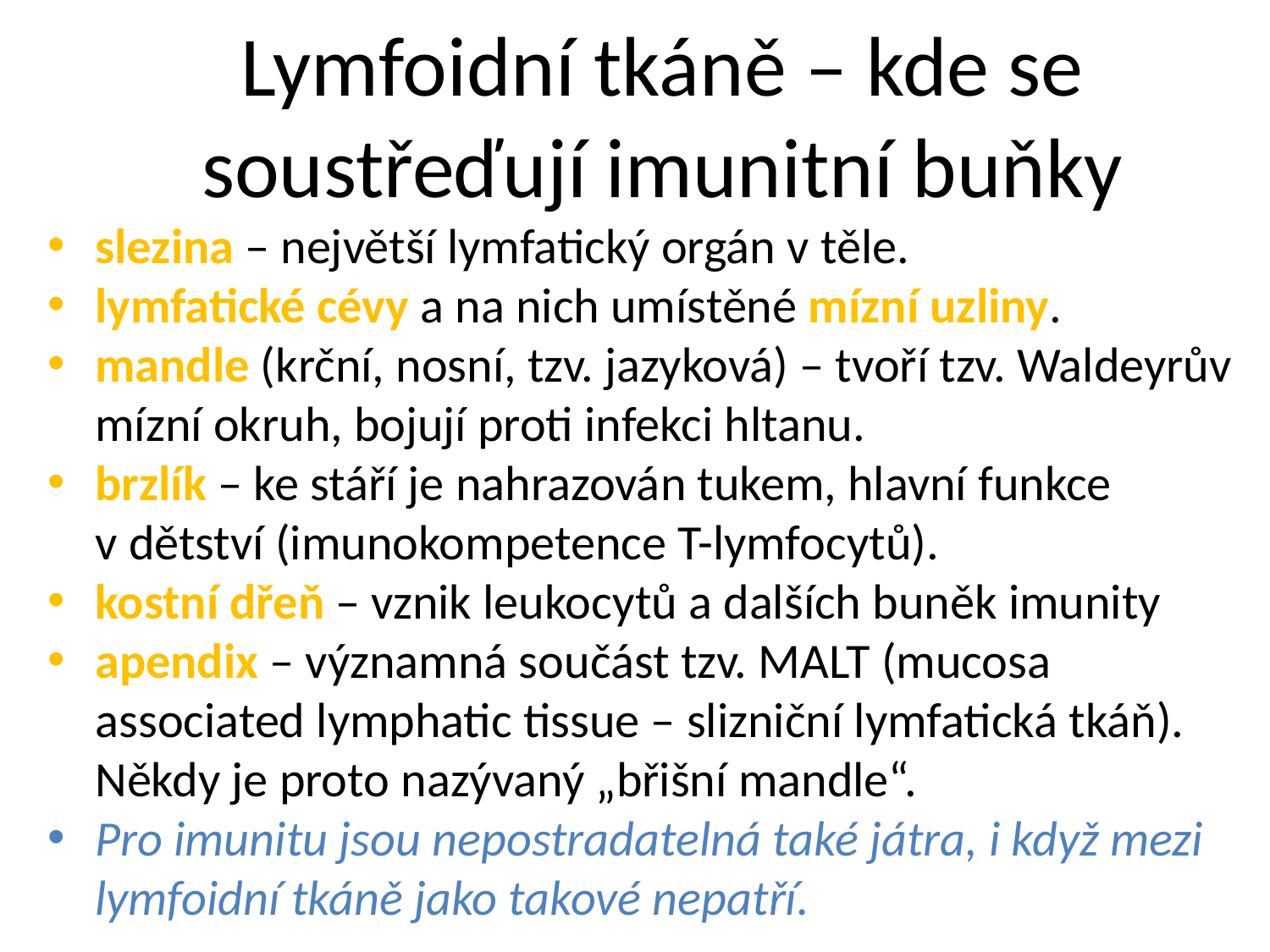

# Lymfoidní tkáně – kde se soustřeďují imunitní buňky
slezina – největší lymfatický orgán v těle.
lymfatické cévy a na nich umístěné mízní uzliny.
mandle (krční, nosní, tzv. jazyková) – tvoří tzv. Waldeyrův mízní okruh, bojují proti infekci hltanu.
brzlík – ke stáří je nahrazován tukem, hlavní funkce v dětství (imunokompetence T-lymfocytů).
kostní dřeň – vznik leukocytů a dalších buněk imunity
apendix – významná součást tzv. MALT (mucosa associated lymphatic tissue – slizniční lymfatická tkáň). Někdy je proto nazývaný „břišní mandle“.
Pro imunitu jsou nepostradatelná také játra, i když mezi lymfoidní tkáně jako takové nepatří.